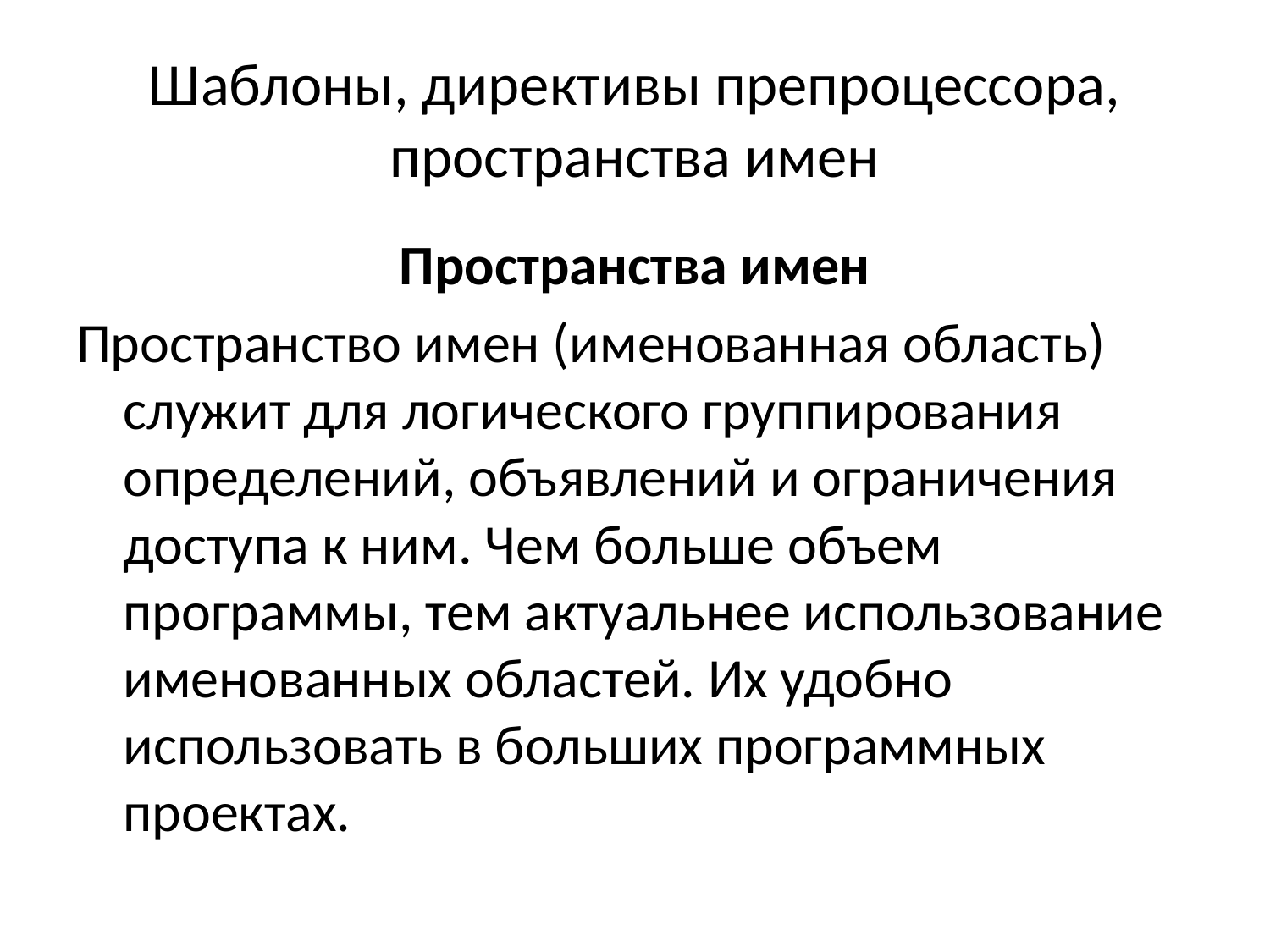

# Шаблоны, директивы препроцессора, пространства имен
Пространства имен
Пространство имен (именованная область) служит для логического группирования определений, объявлений и ограничения доступа к ним. Чем больше объем программы, тем актуальнее использование именованных областей. Их удобно использовать в больших программных проектах.